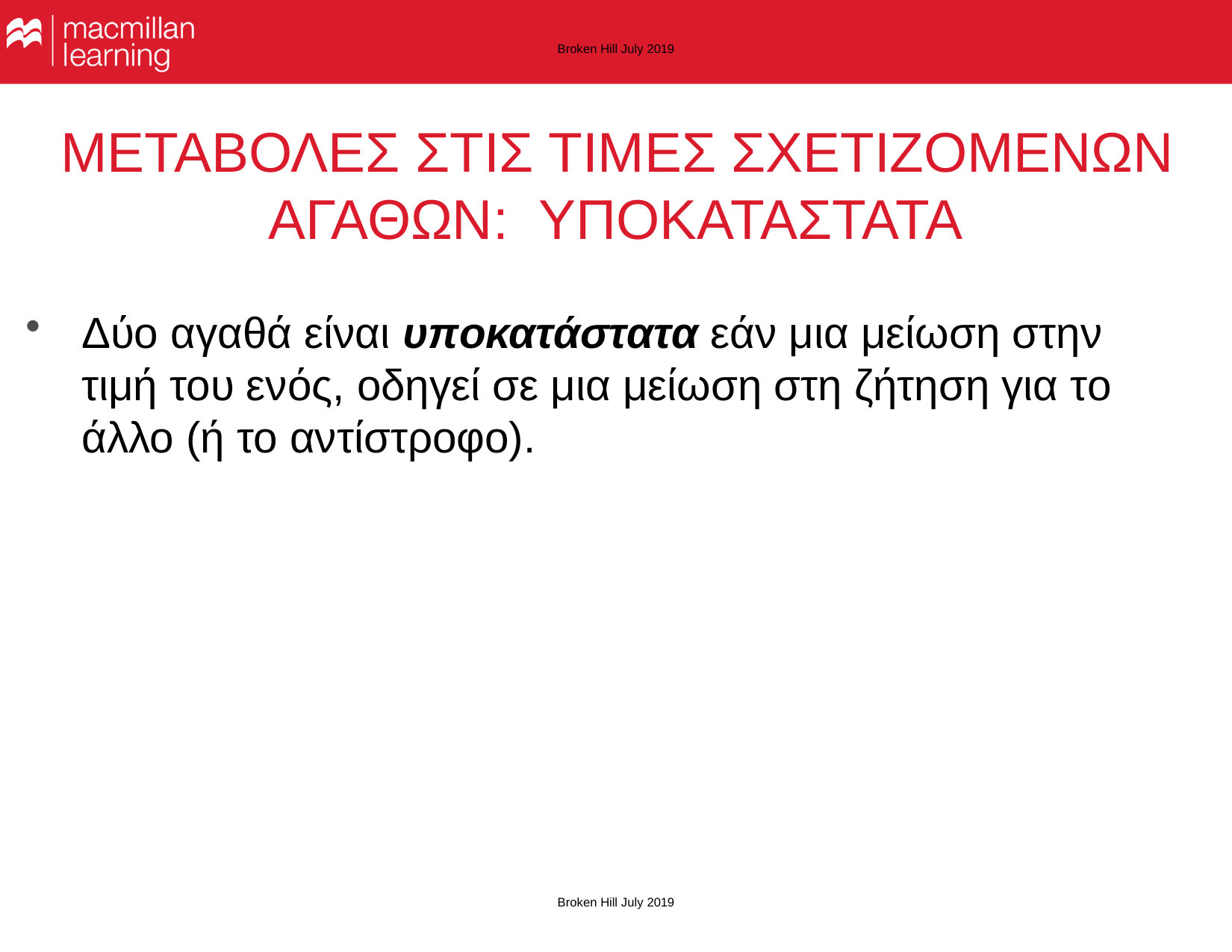

Broken Hill July 2019
# ΜΕΤΑΒΟΛΕΣ ΣΤΙΣ ΤΙΜΕΣ ΣΧΕΤΙΖΟΜΕΝΩΝ ΑΓΑΘΩΝ:  ΥΠΟΚΑΤΑΣΤΑΤΑ
Δύο αγαθά είναι υποκατάστατα εάν μια μείωση στην τιμή του ενός, οδηγεί σε μια μείωση στη ζήτηση για το άλλο (ή το αντίστροφο).
Broken Hill July 2019